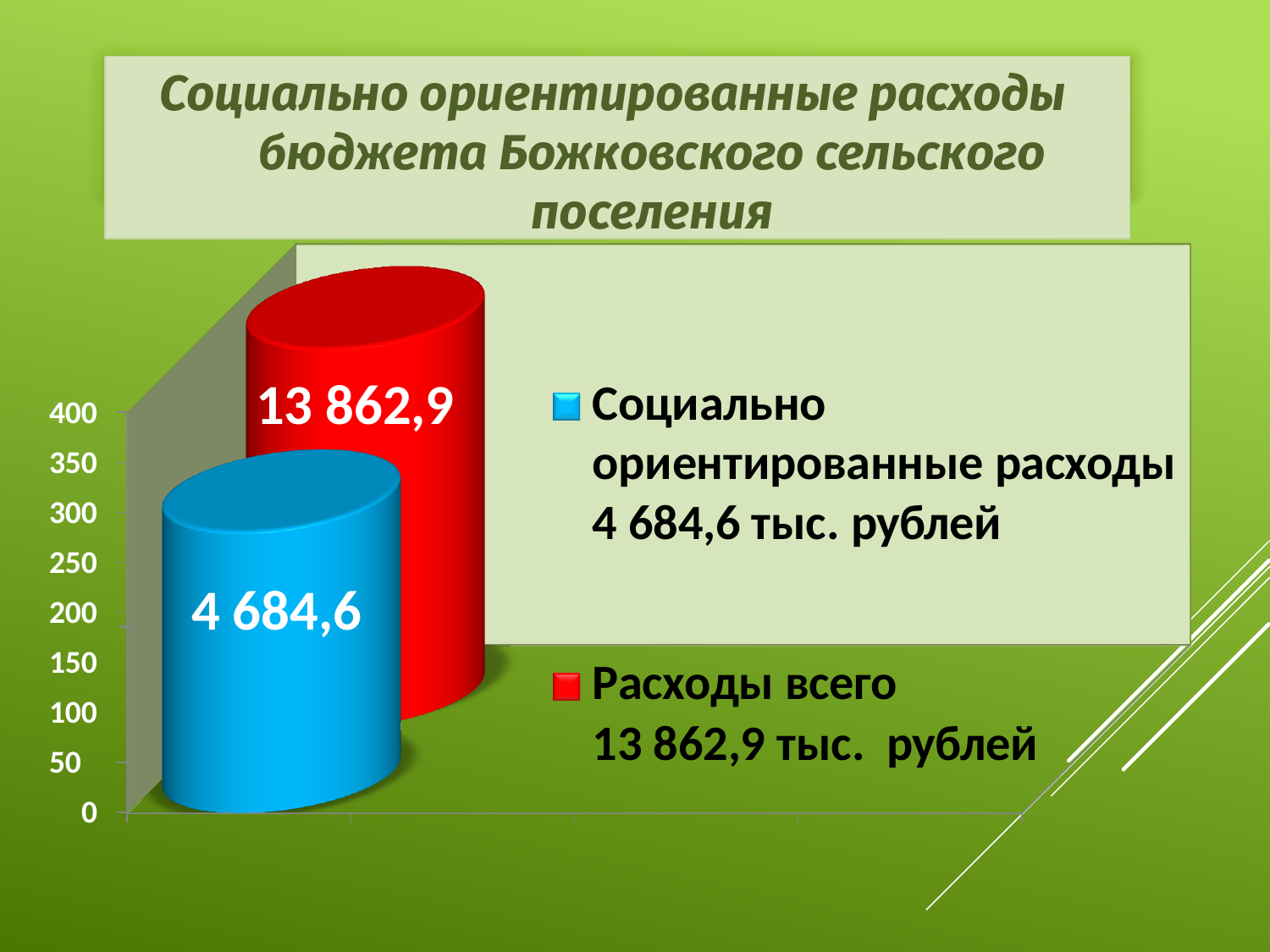

Социально ориентированные расходы  бюджета Божковского сельского поселения

# 13 862,9
Социально  ориентированные расходы  4 684,6 тыс. рублей
400
350
300
250
200
150 	 100  50
0

4 684,6

Расходы всего
13 862,9 тыс.  рублей